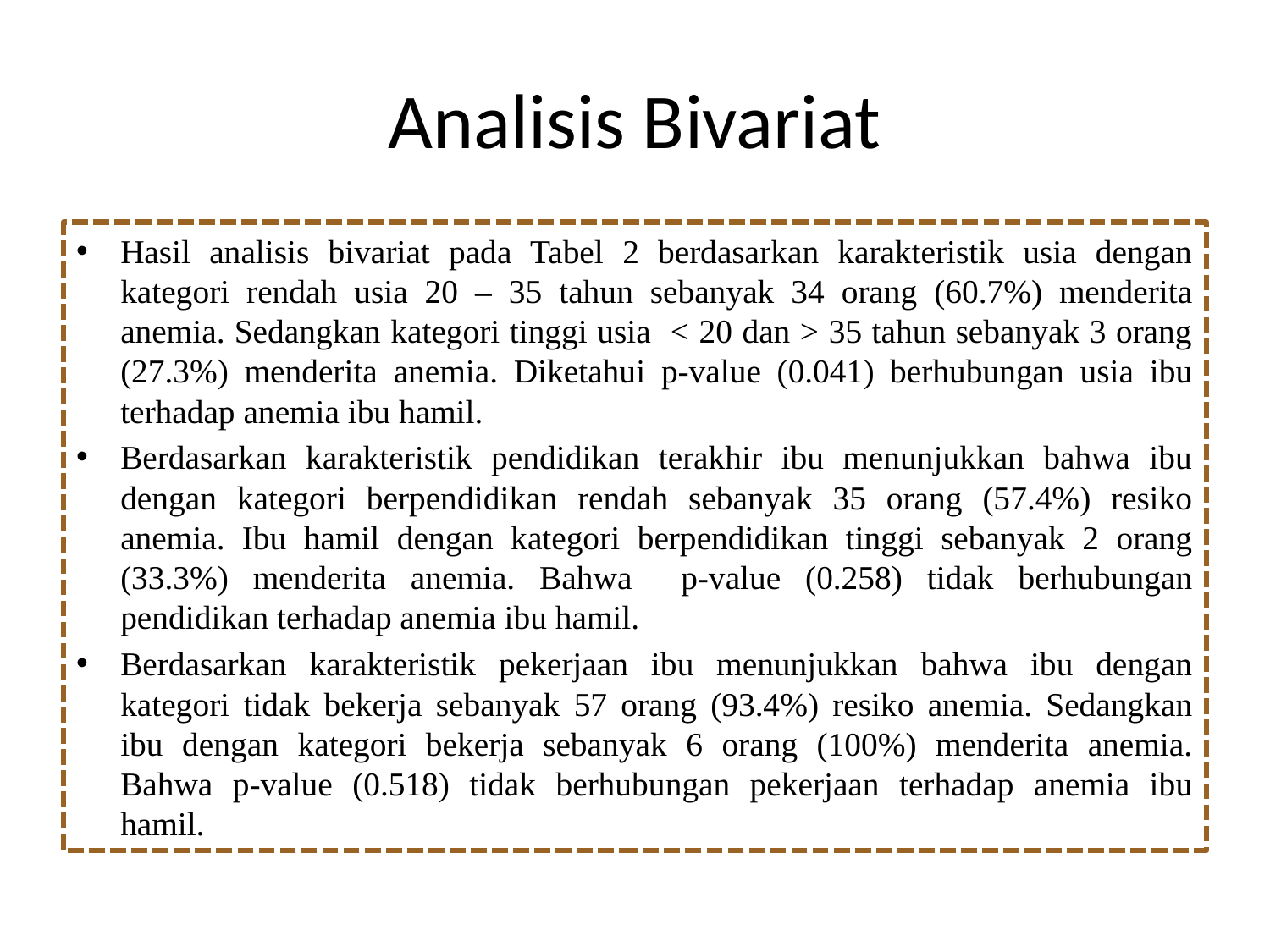

# Analisis Bivariat
Hasil analisis bivariat pada Tabel 2 berdasarkan karakteristik usia dengan kategori rendah usia 20 – 35 tahun sebanyak 34 orang (60.7%) menderita anemia. Sedangkan kategori tinggi usia  < 20 dan > 35 tahun sebanyak 3 orang (27.3%) menderita anemia. Diketahui p-value (0.041) berhubungan usia ibu terhadap anemia ibu hamil.
Berdasarkan karakteristik pendidikan terakhir ibu menunjukkan bahwa ibu dengan kategori berpendidikan rendah sebanyak 35 orang (57.4%) resiko anemia. Ibu hamil dengan kategori berpendidikan tinggi sebanyak 2 orang (33.3%) menderita anemia. Bahwa  p-value (0.258) tidak berhubungan pendidikan terhadap anemia ibu hamil.
Berdasarkan karakteristik pekerjaan ibu menunjukkan bahwa ibu dengan kategori tidak bekerja sebanyak 57 orang (93.4%) resiko anemia. Sedangkan ibu dengan kategori bekerja sebanyak 6 orang (100%) menderita anemia. Bahwa p-value (0.518) tidak berhubungan pekerjaan terhadap anemia ibu hamil.